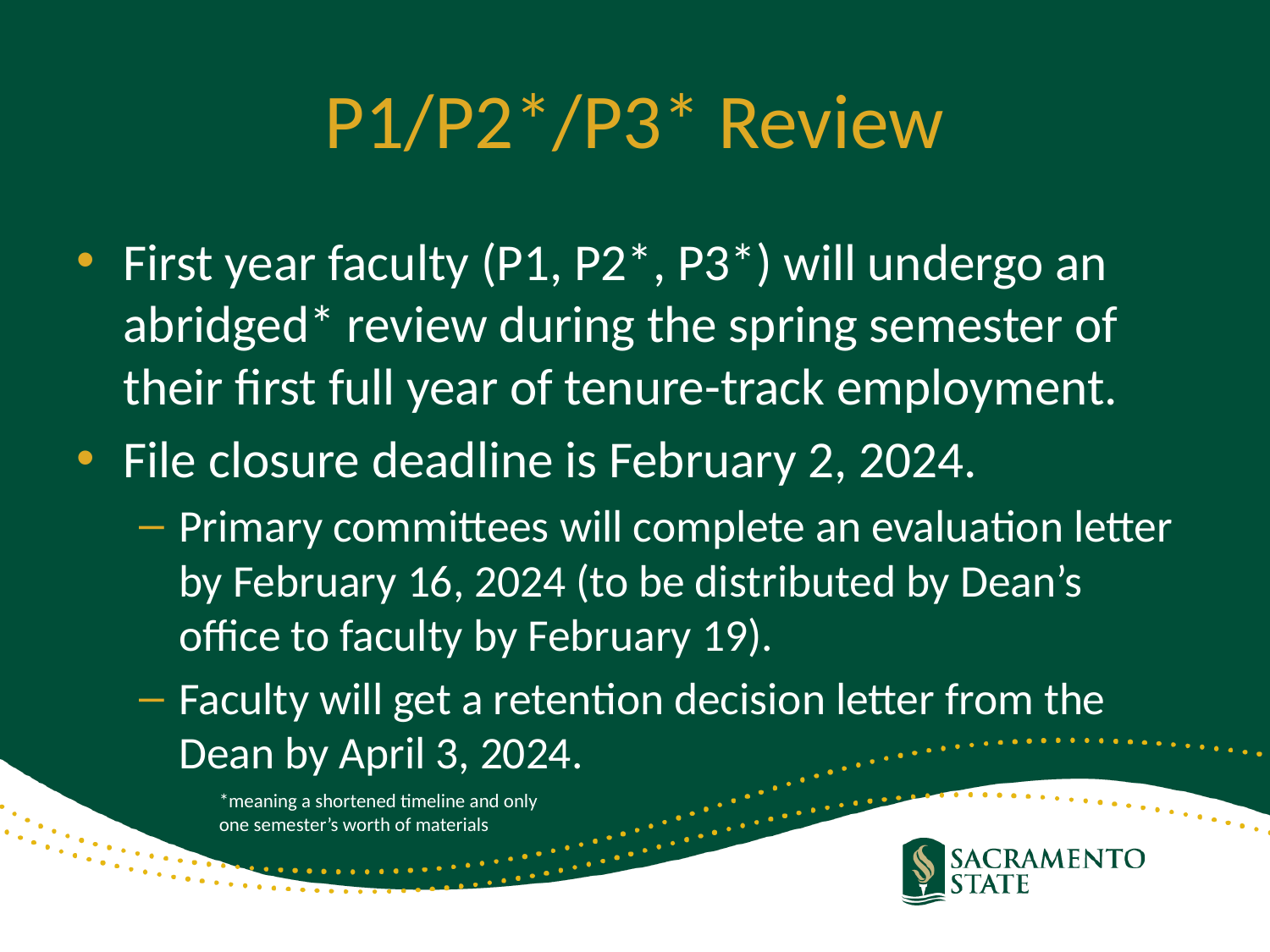

# P1/P2*/P3* Review
First year faculty (P1, P2*, P3*) will undergo an abridged* review during the spring semester of their first full year of tenure-track employment.
File closure deadline is February 2, 2024.
Primary committees will complete an evaluation letter by February 16, 2024 (to be distributed by Dean’s office to faculty by February 19).
Faculty will get a retention decision letter from the Dean by April 3, 2024.
*meaning a shortened timeline and only
one semester’s worth of materials